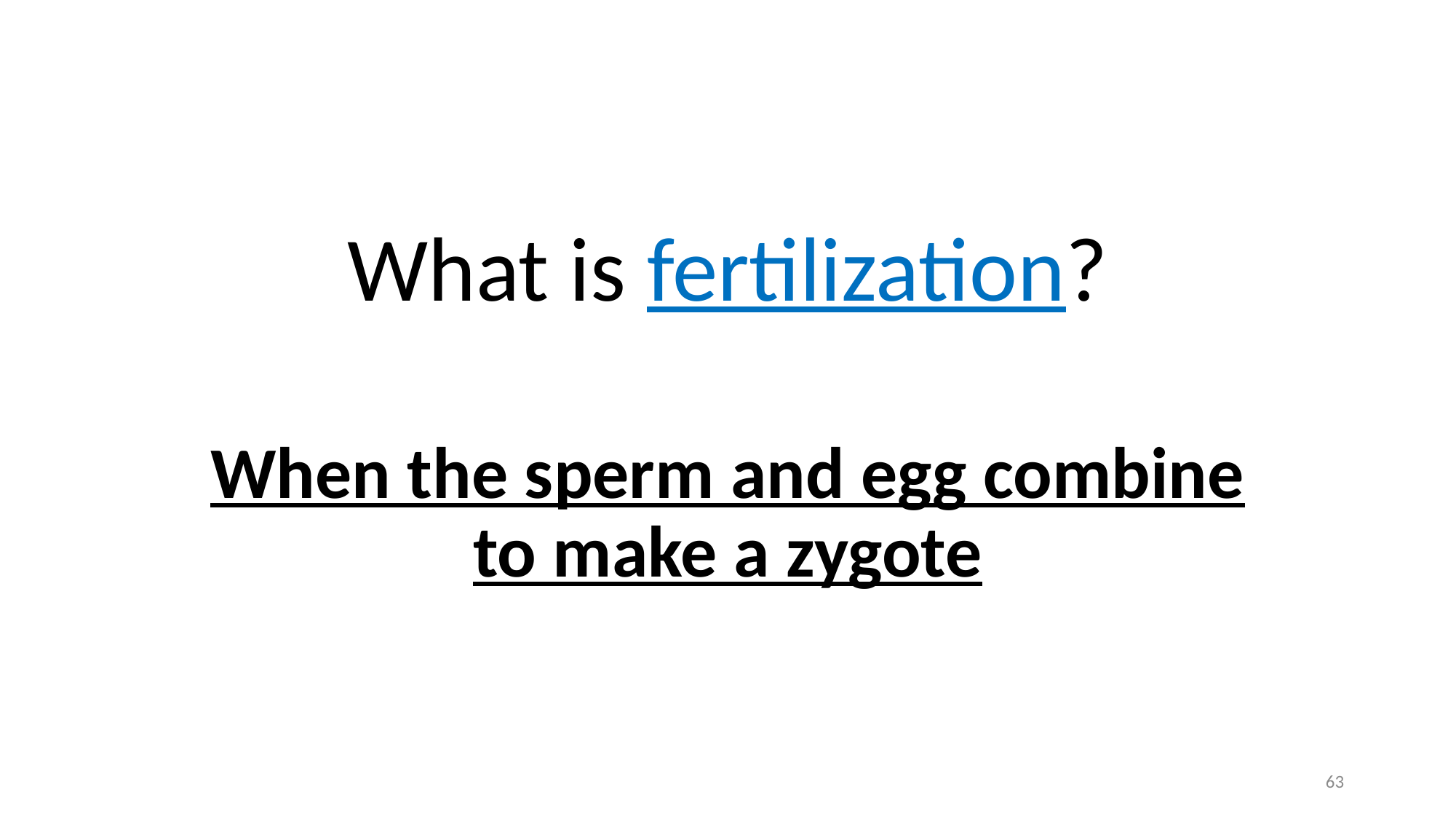

# What is fertilization?
When the sperm and egg combine to make a zygote
63